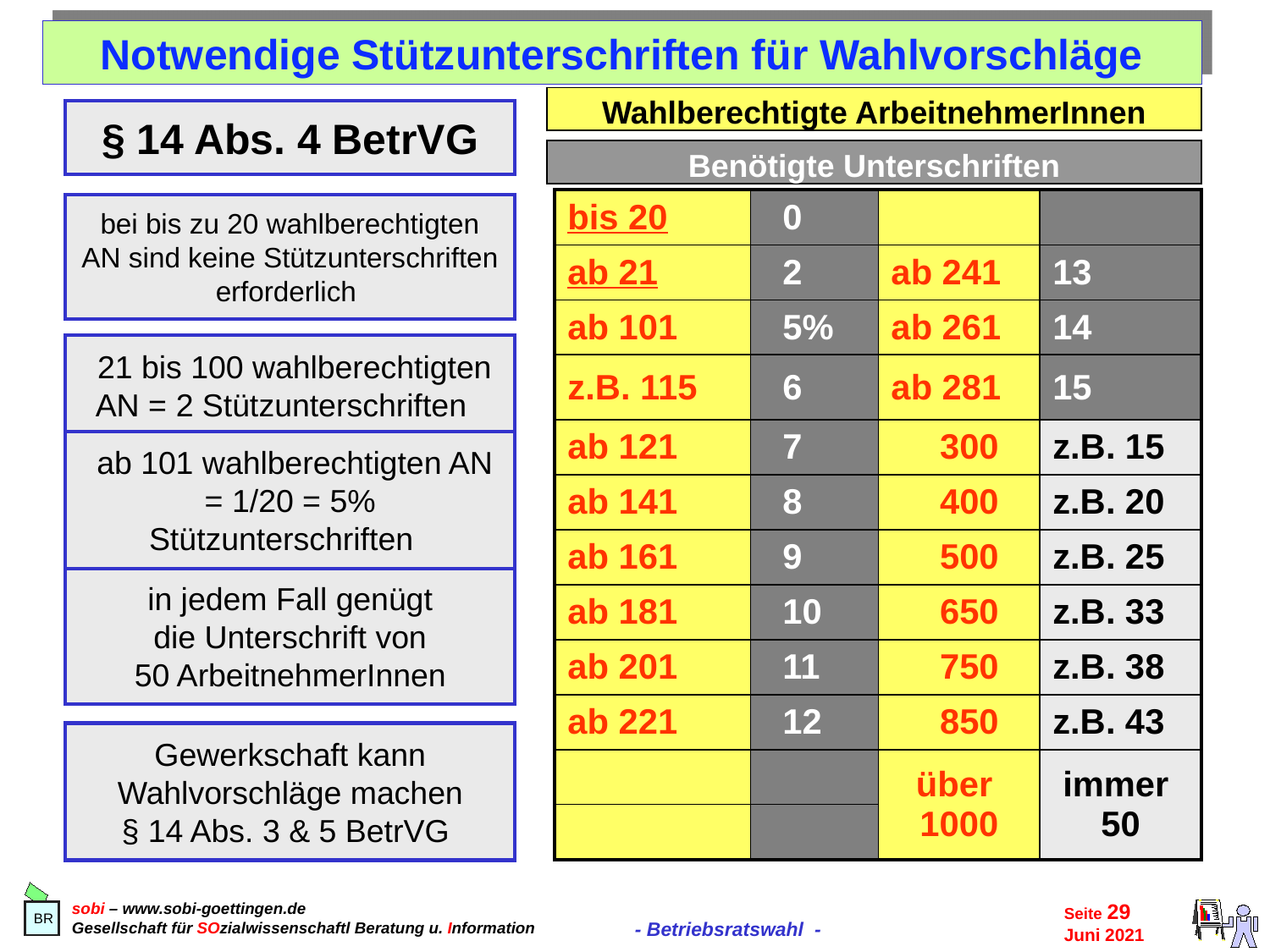

Notwendige Stützunterschriften für Wahlvorschläge

Wahlberechtigte ArbeitnehmerInnen
§ 14 Abs. 4 BetrVG

Benötigte Unterschriften
| bis 20 | 0 |  |  |
| --- | --- | --- | --- |
| ab 21 | 2 | ab 241 | 13 |
| ab 101 | 5% | ab 261 | 14 |
| z.B. 115 | 6 | ab 281 | 15 |
| ab 121 | 7 | 300 | z.B. 15 |
| ab 141 | 8 | 400 | z.B. 20 |
| ab 161 | 9 | 500 | z.B. 25 |
| ab 181 | 10 | 650 | z.B. 33 |
| ab 201 | 11 | 750 | z.B. 38 |
| ab 221 | 12 | 850 | z.B. 43 |
|  |  | über 1000 | immer 50 |
|  |  |  |  |
bei bis zu 20 wahlberechtigten AN sind keine Stützunterschriften erforderlich
 21 bis 100 wahlberechtigten AN = 2 Stützunterschriften
 ab 101 wahlberechtigten AN = 1/20 = 5% Stützunterschriften
in jedem Fall genügt
die Unterschrift von
50 ArbeitnehmerInnen
Gewerkschaft kann
Wahlvorschläge machen
§ 14 Abs. 3 & 5 BetrVG